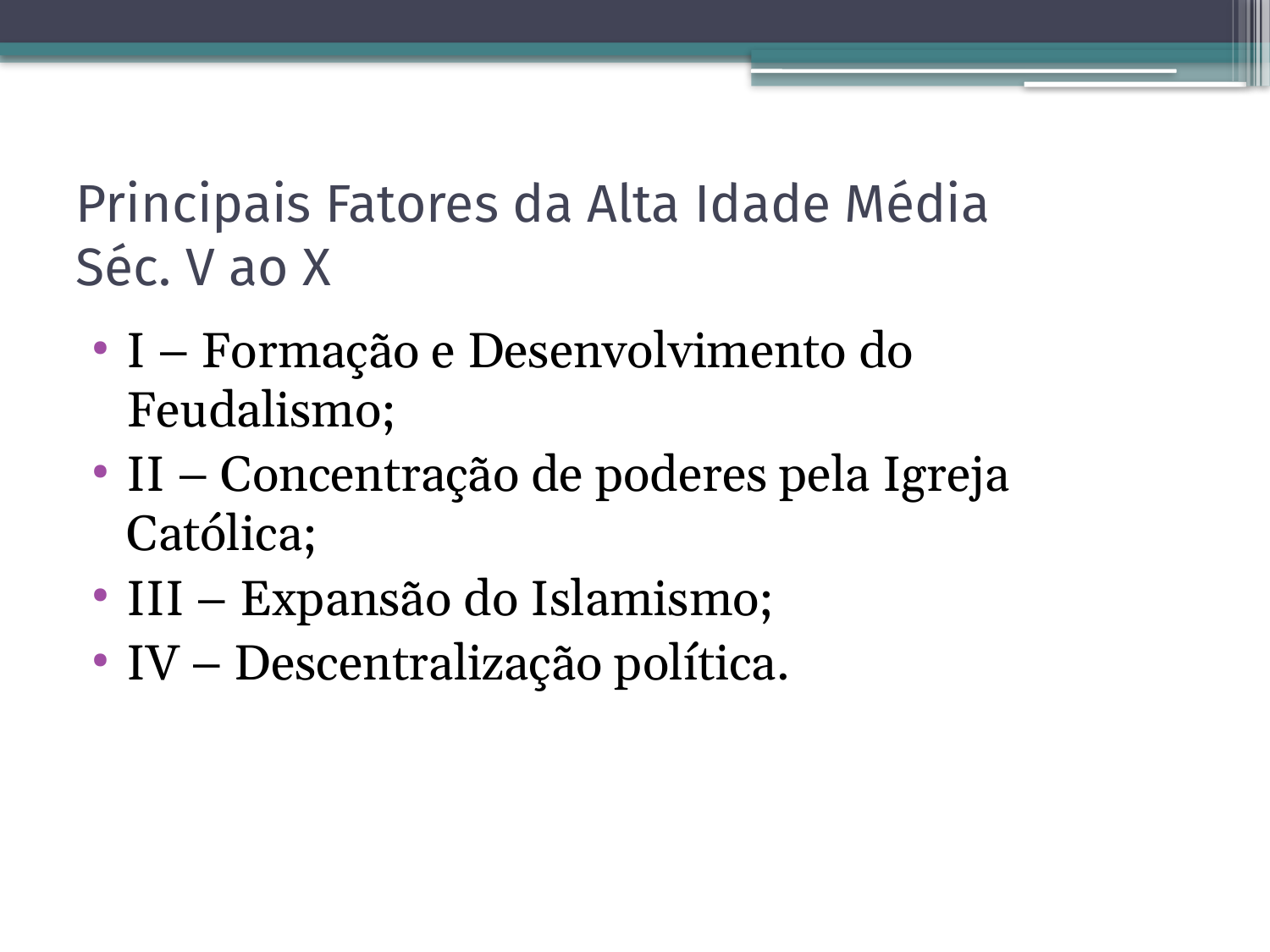

# Principais Fatores da Alta Idade Média Séc. V ao X
I – Formação e Desenvolvimento do Feudalismo;
II – Concentração de poderes pela Igreja Católica;
III – Expansão do Islamismo;
IV – Descentralização política.